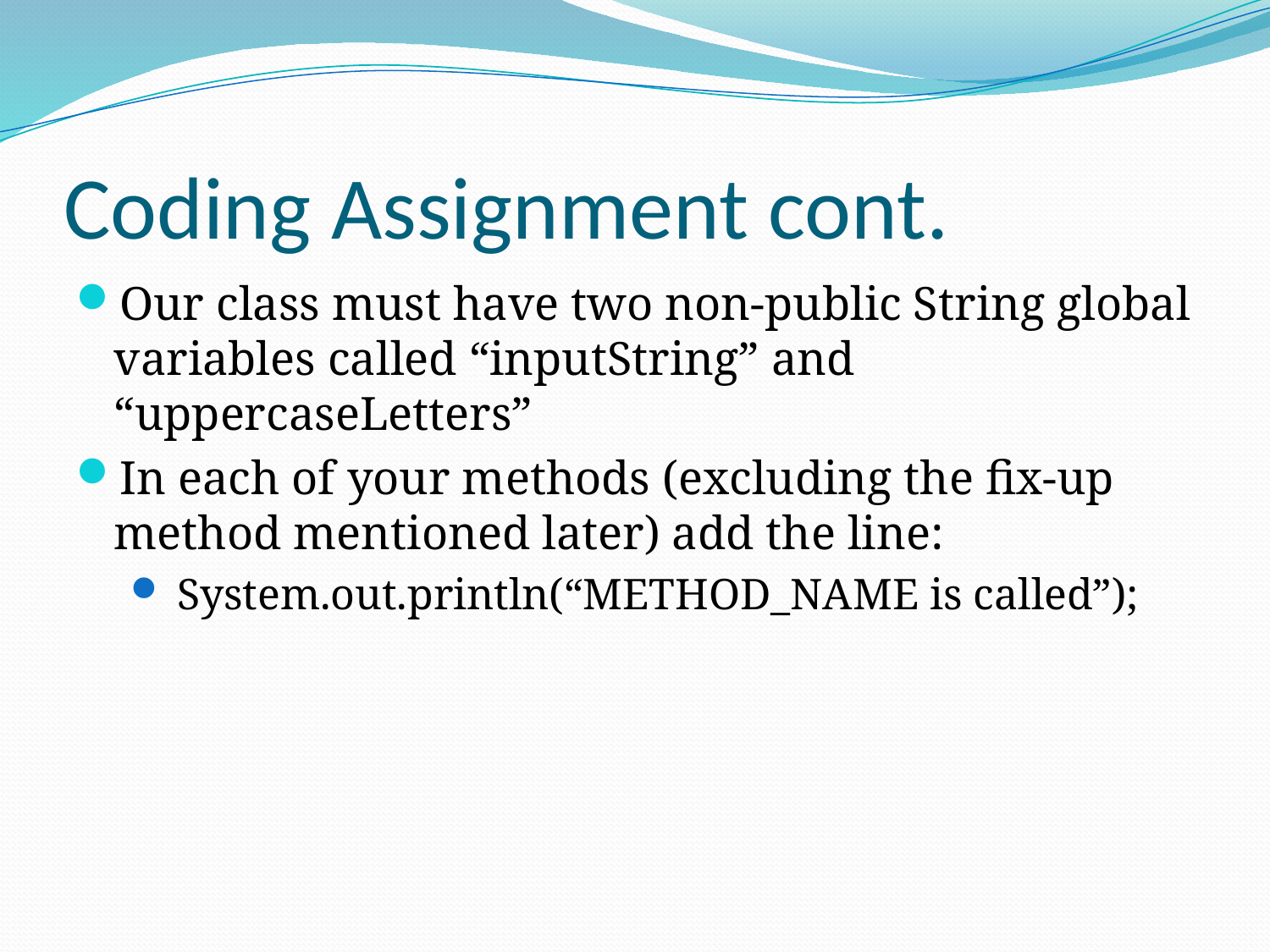

# Coding Assignment cont.
Our class must have two non-public String global variables called “inputString” and “uppercaseLetters”
In each of your methods (excluding the fix-up method mentioned later) add the line:
 System.out.println(“METHOD_NAME is called”);